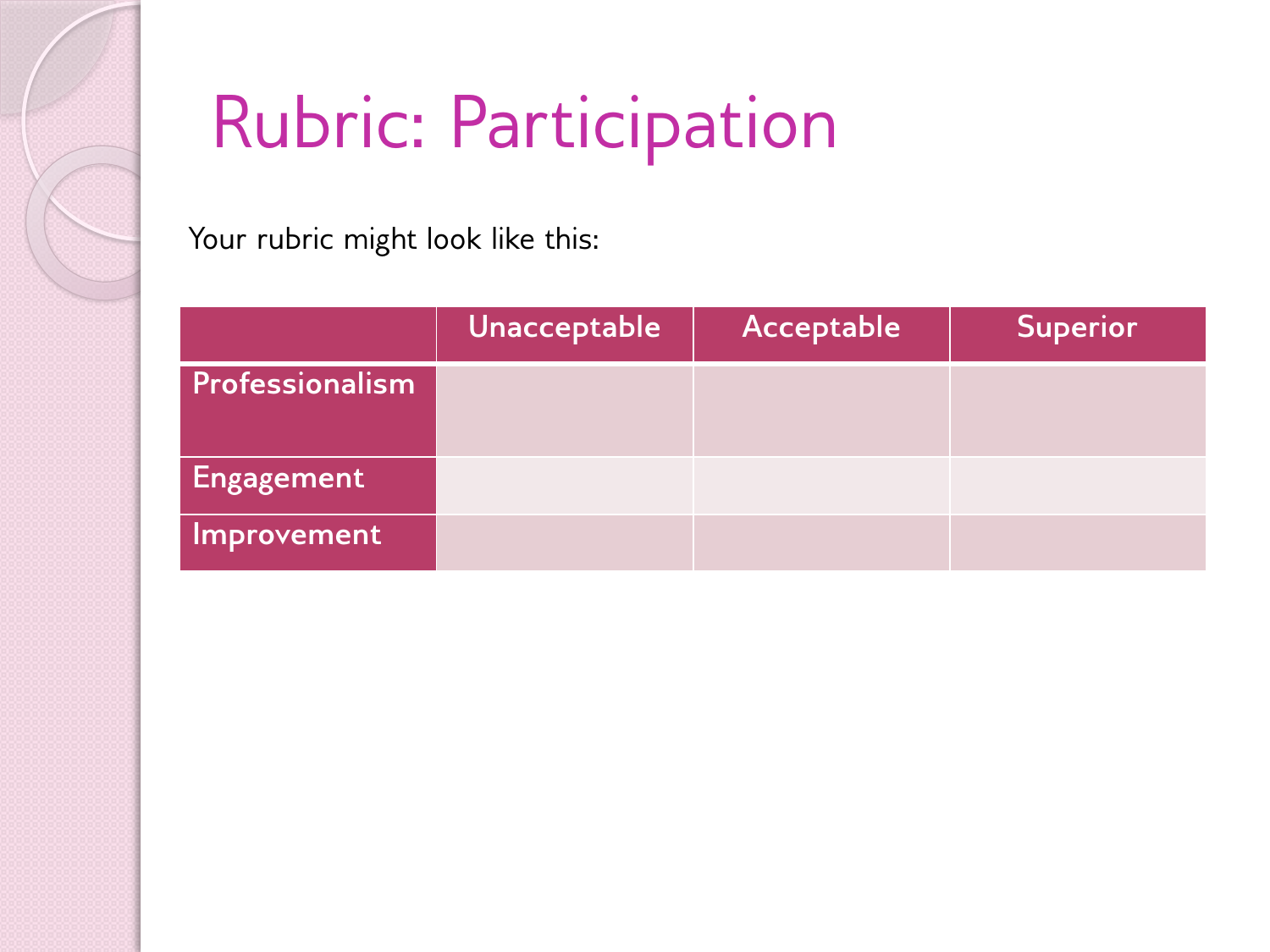

# Rubric: Participation
Your rubric might look like this:
|  | Unacceptable | Acceptable | Superior |
| --- | --- | --- | --- |
| Professionalism |  |  |  |
| Engagement |  |  |  |
| Improvement |  |  |  |